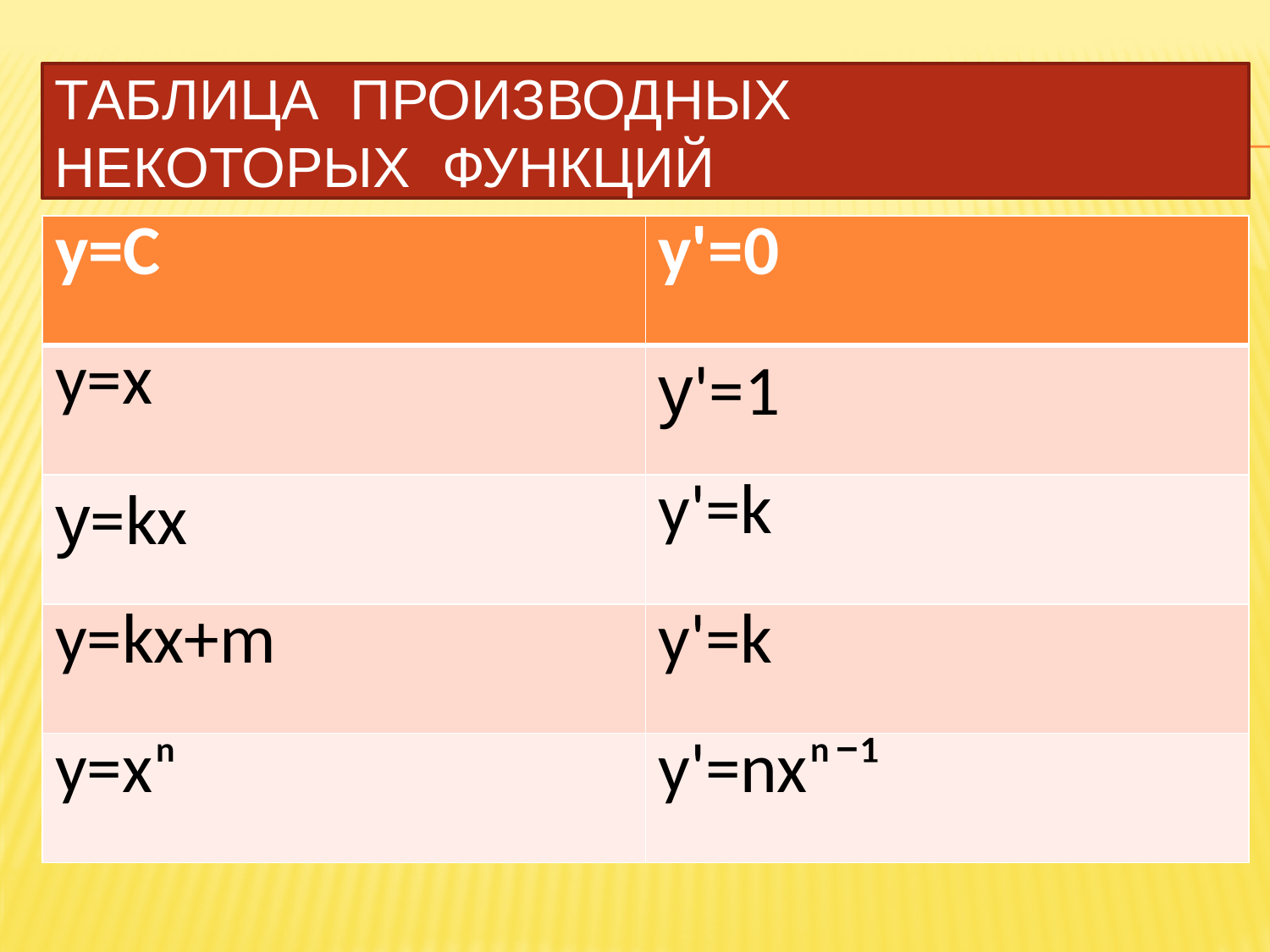

# Таблица  производных некоторых  функций
| y=C | y'=0 |
| --- | --- |
| y=x | y'=1 |
| y=kx | y'=k |
| y=kx+m | y'=k |
| y=xⁿ | y'=nxⁿ¯¹ |